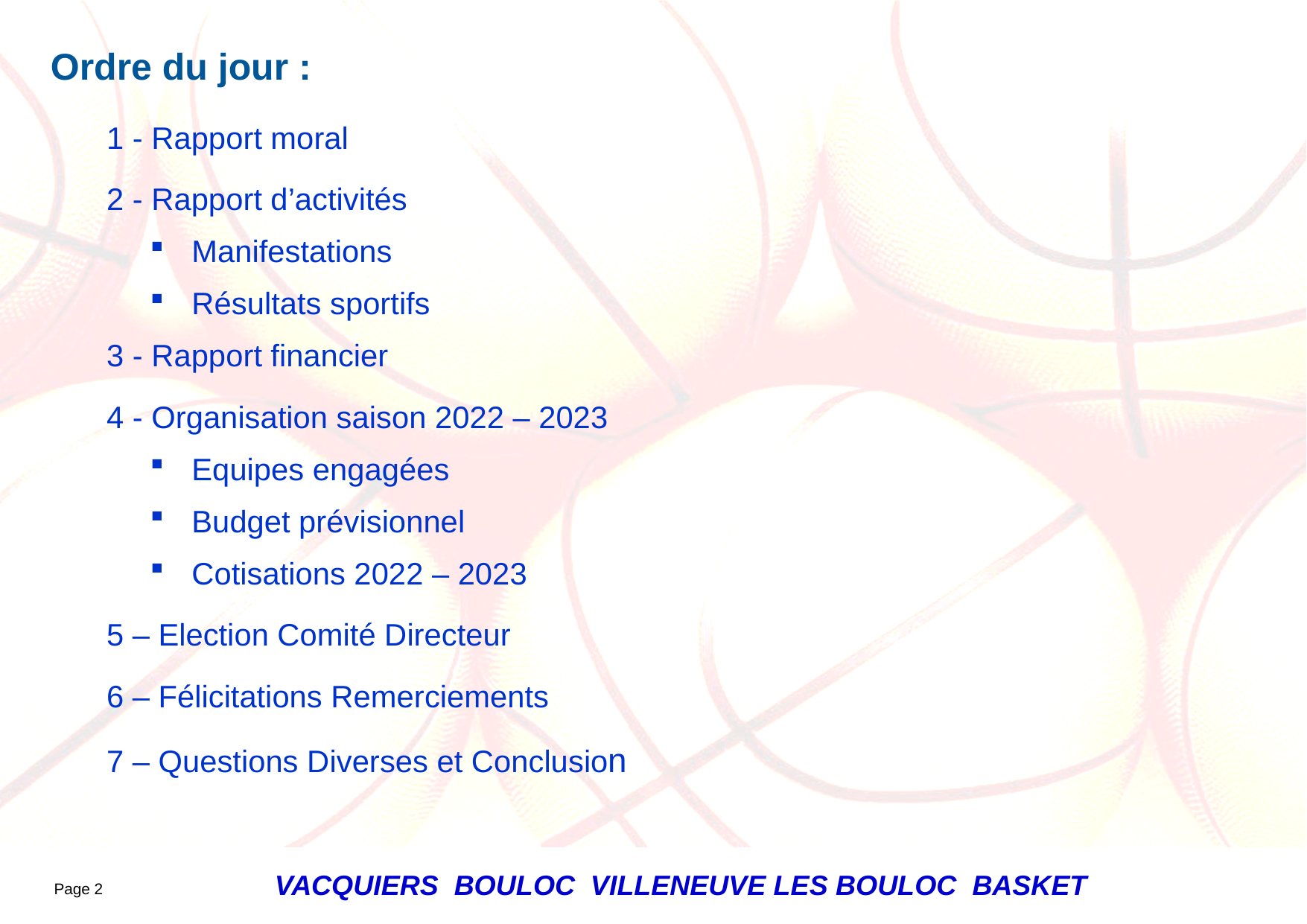

# Ordre du jour :
1 - Rapport moral
2 - Rapport d’activités
Manifestations
Résultats sportifs
3 - Rapport financier
4 - Organisation saison 2022 – 2023
Equipes engagées
Budget prévisionnel
Cotisations 2022 – 2023
5 – Election Comité Directeur
6 – Félicitations Remerciements
7 – Questions Diverses et Conclusion
Page 2